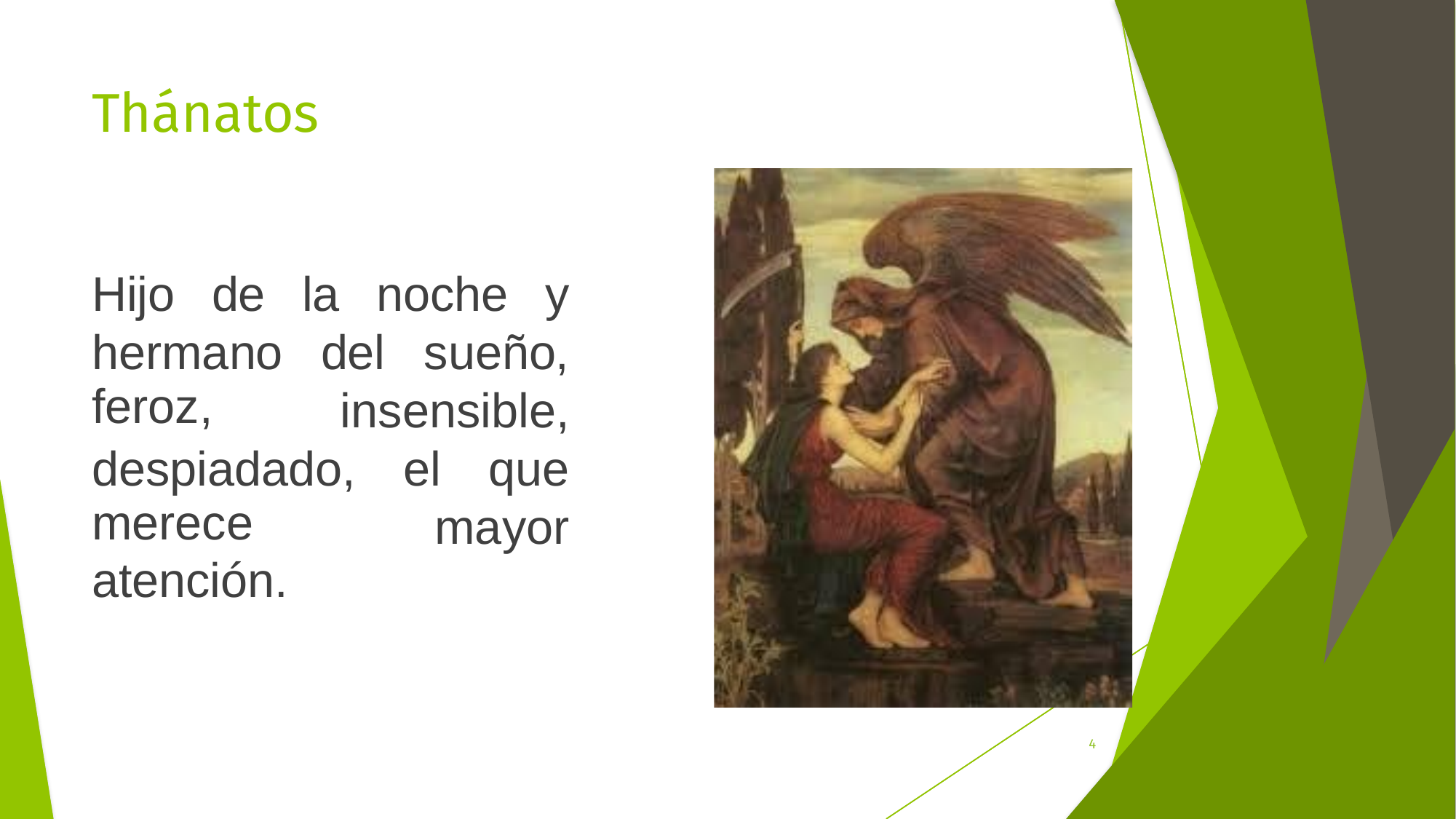

Thánatos

Hijo
de
la
noche
y
hermano
feroz,
del
sueño,

insensible,

despiadado,
merece
atención.
el
que

mayor
4